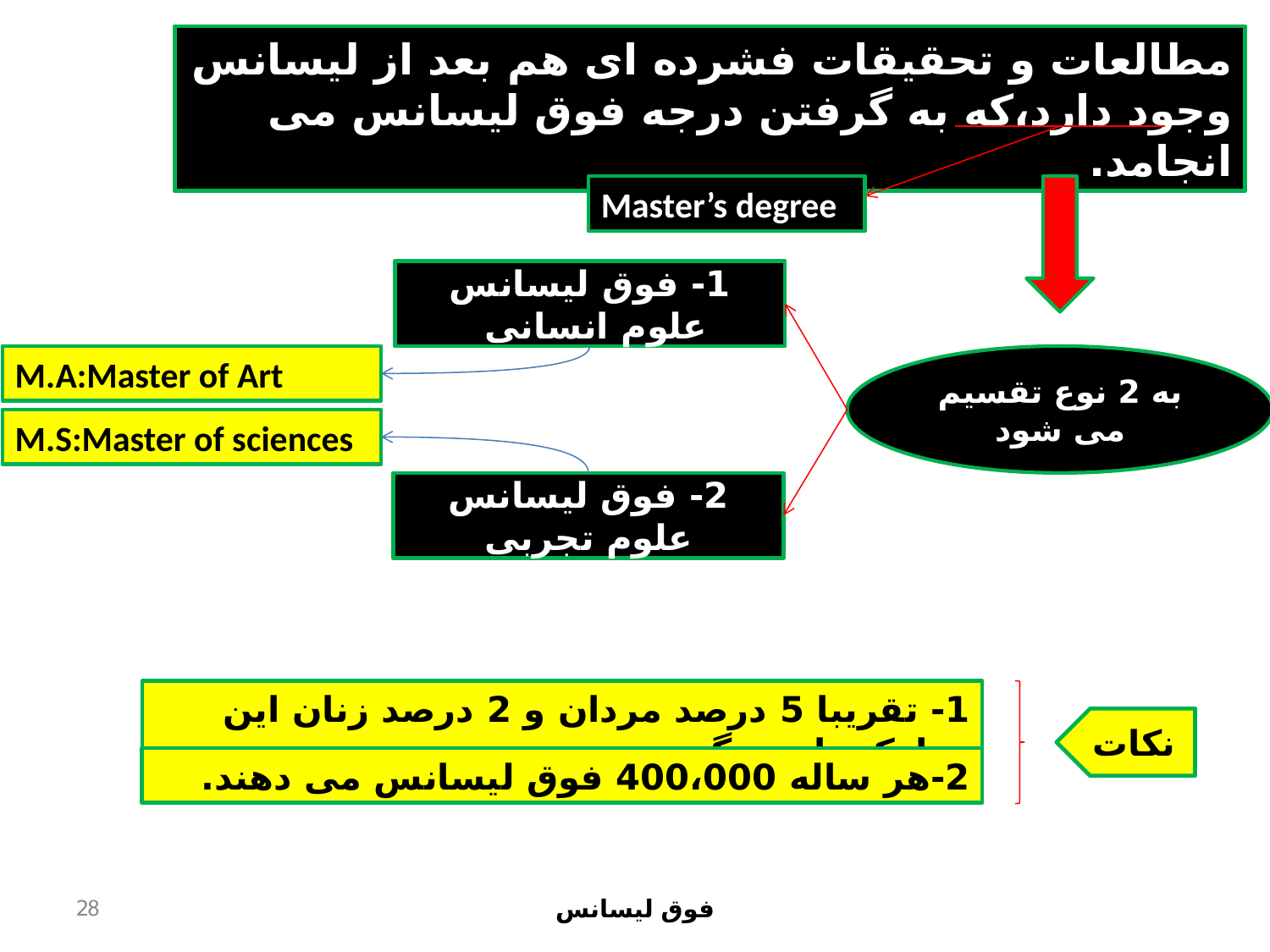

مطالعات و تحقیقات فشرده ای هم بعد از لیسانس وجود دارد،که به گرفتن درجه فوق لیسانس می انجامد.
Master’s degree

1- فوق لیسانس علوم انسانی
M.A:Master of Art
به 2 نوع تقسیم می شود
M.S:Master of sciences
2- فوق لیسانس علوم تجربی
1- تقریبا 5 درصد مردان و 2 درصد زنان این مدارک را می گیرند.

نکات
2-هر ساله 400،000 فوق لیسانس می دهند.
28
فوق لیسانس